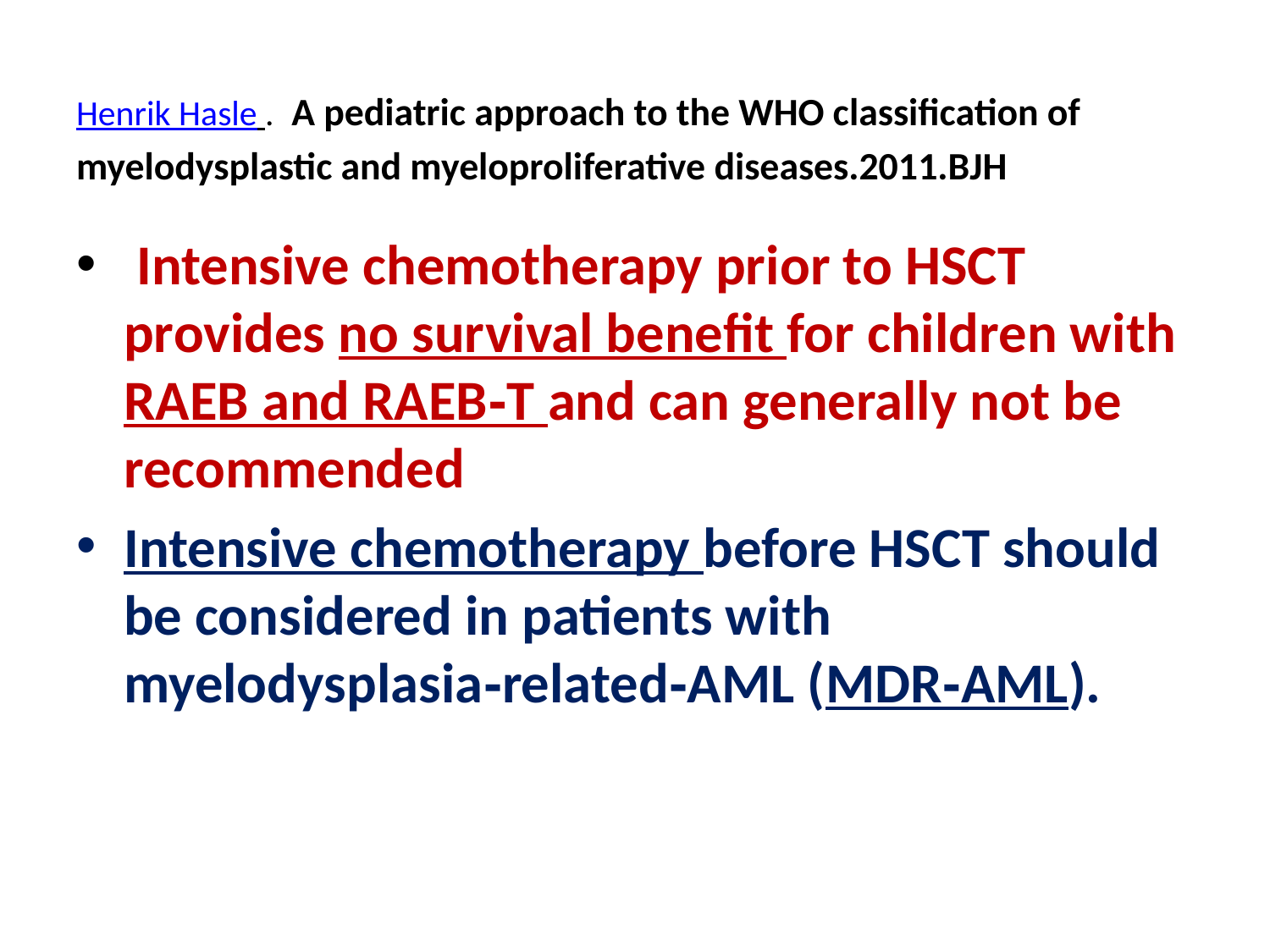

# Henrik Hasle . A pediatric approach to the WHO classiﬁcation of myelodysplastic and myeloproliferative diseases.2011.BJH
 Intensive chemotherapy prior to HSCT provides no survival benefit for children with RAEB and RAEB‐T and can generally not be recommended
Intensive chemotherapy before HSCT should be considered in patients with myelodysplasia‐related‐AML (MDR‐AML).